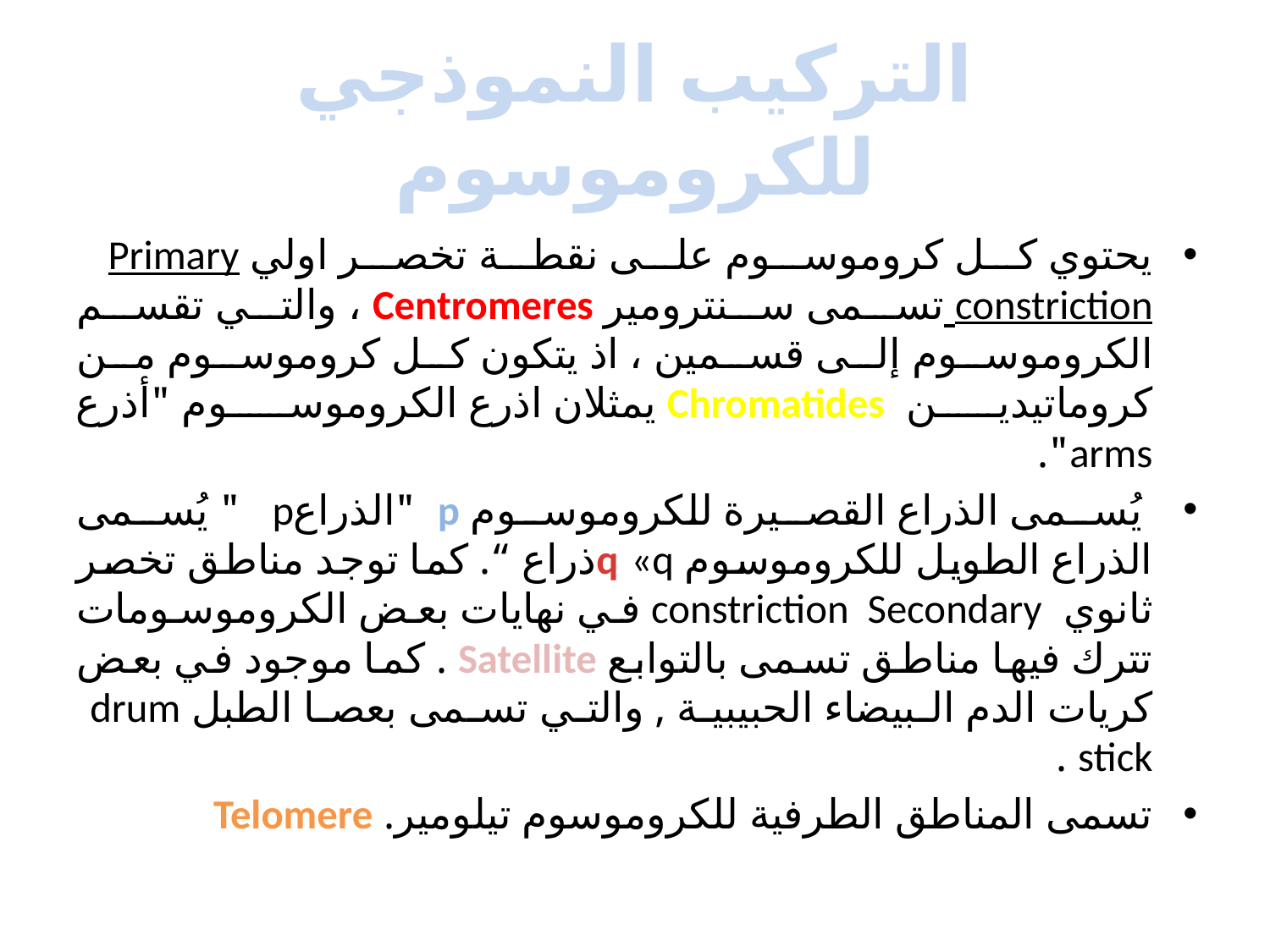

# التركيب النموذجي للكروموسوم
يحتوي كل كروموسوم على نقطة تخصر اولي Primary constriction تسمى سنترومير Centromeres ، والتي تقسم الكروموسوم إلى قسمين ، اذ يتكون كل كروموسوم من كروماتيدين  Chromatides يمثلان اذرع الكروموسوم "أذرع arms".
 يُسمى الذراع القصيرة للكروموسوم p  "الذراعp   " يُسمى الذراع الطويل للكروموسوم q «qذراع “. كما توجد مناطق تخصر ثانوي  constriction Secondary في نهايات بعض الكروموسومات تترك فيها مناطق تسمى بالتوابع Satellite . كما موجود في بعض كريات الدم البيضاء الحبيبية , والتي تسمى بعصا الطبل drum stick .
تسمى المناطق الطرفية للكروموسوم تيلومير. Telomere